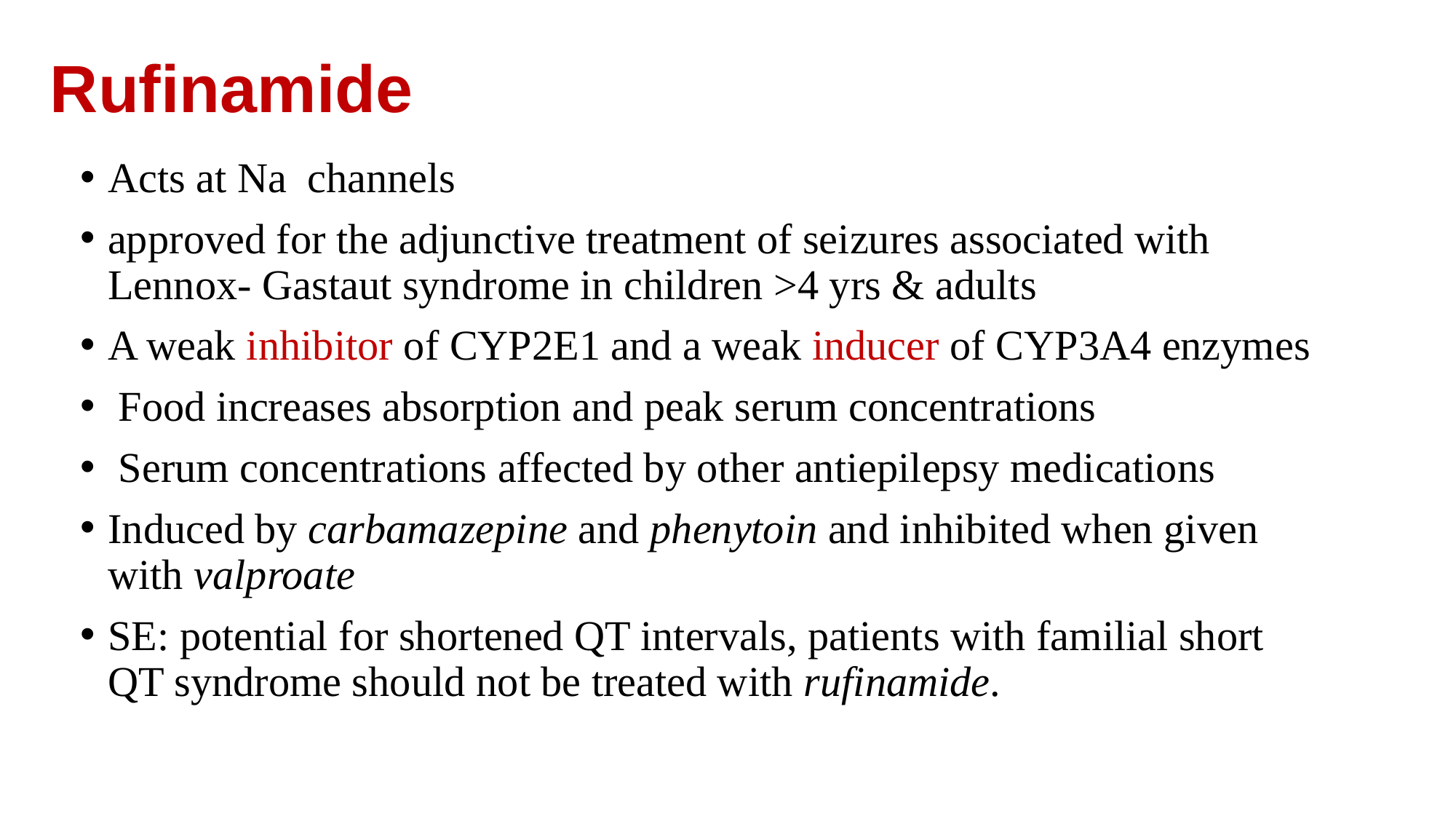

# Rufinamide
Acts at Na  channels
approved for the adjunctive treatment of seizures associated with Lennox- Gastaut syndrome in children >4 yrs & adults
A weak inhibitor of CYP2E1 and a weak inducer of CYP3A4 enzymes
 Food increases absorption and peak serum concentrations
 Serum concentrations affected by other antiepilepsy medications
Induced by carbamazepine and phenytoin and inhibited when given with valproate
SE: potential for shortened QT intervals, patients with familial short QT syndrome should not be treated with rufinamide.